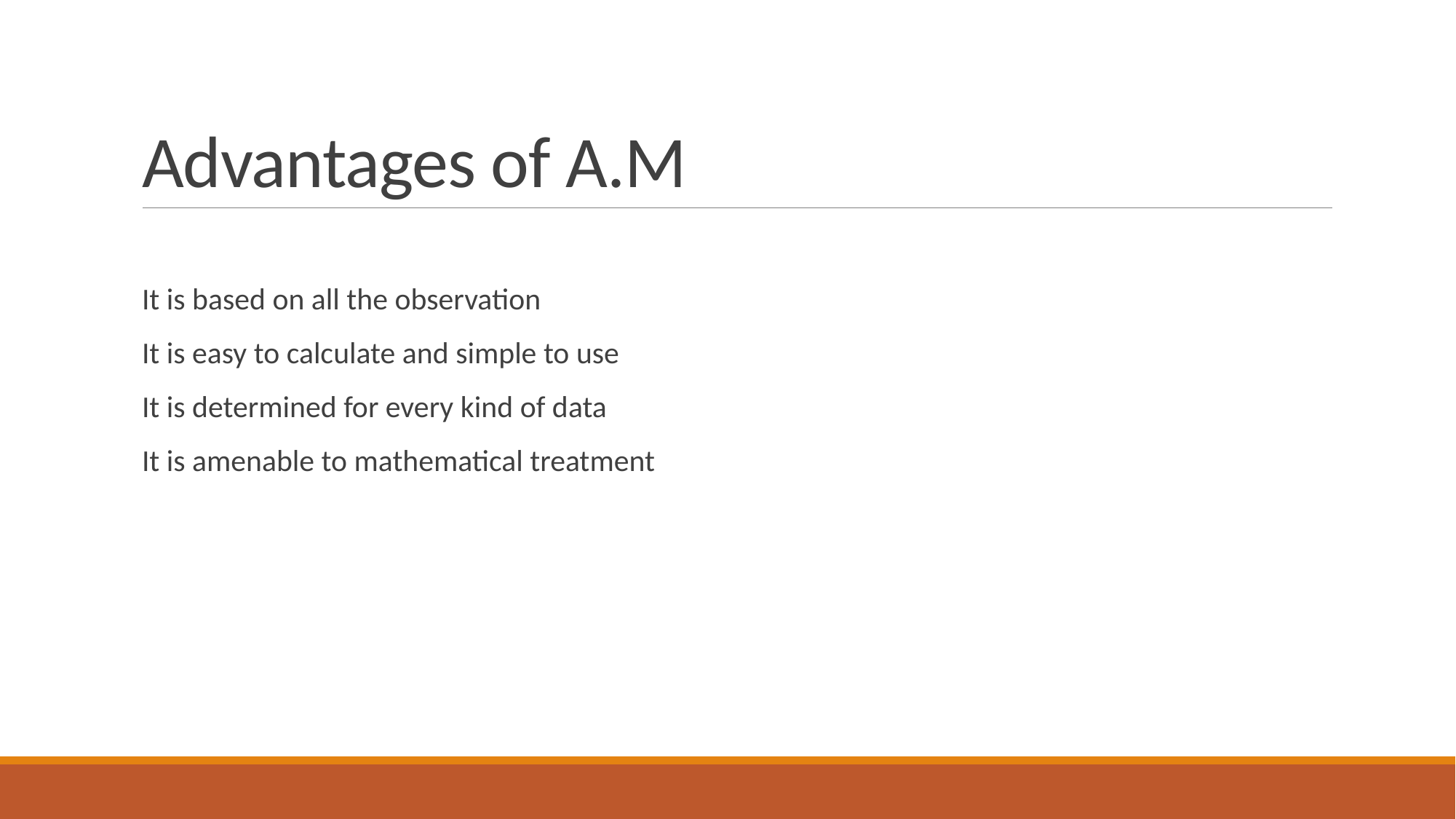

# Advantages of A.M

It is based on all the observation
It is easy to calculate and simple to use
It is determined for every kind of data
It is amenable to mathematical treatment